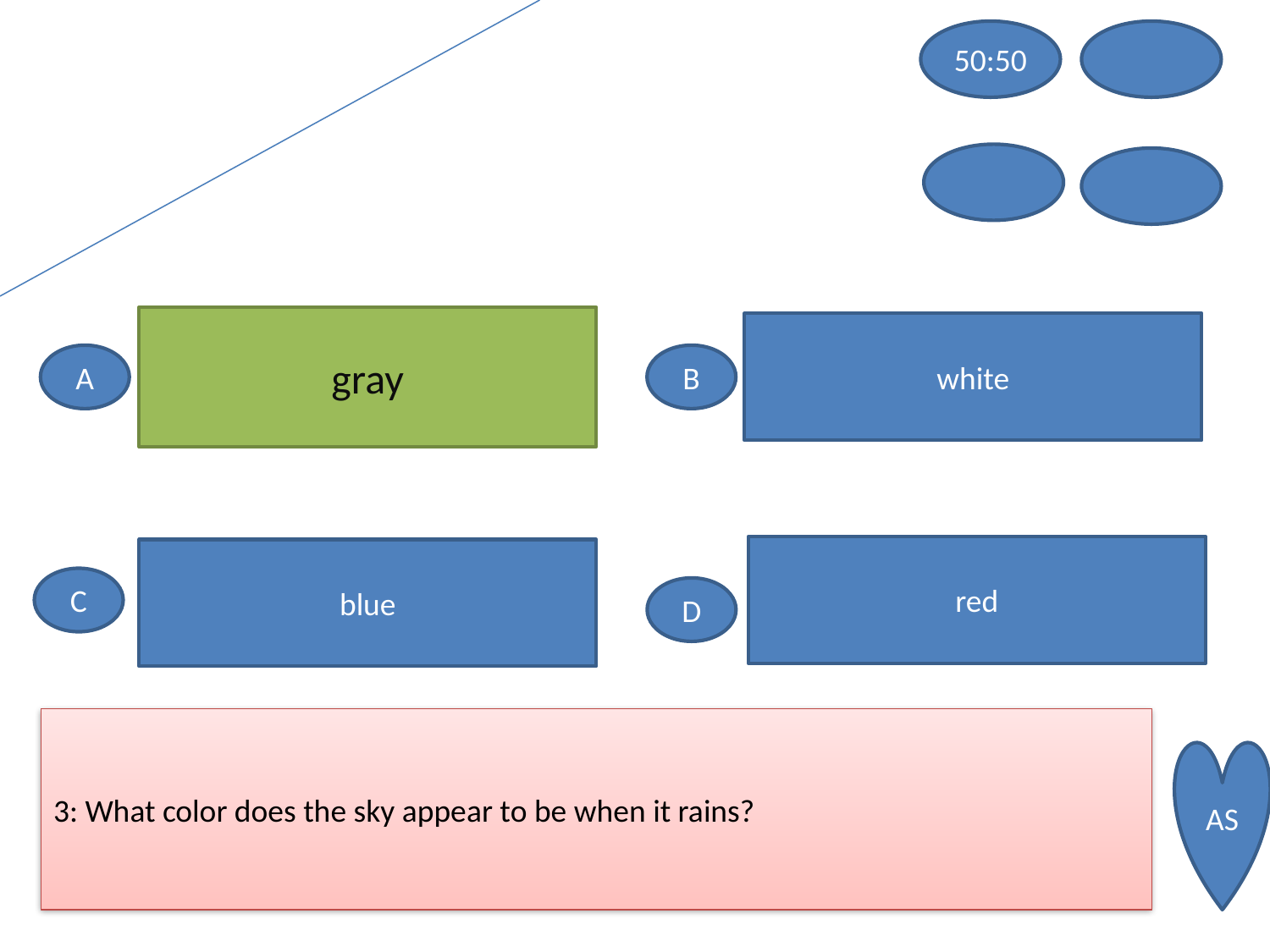

50:50

gray
gray
white
A
B
red
blue
C
D
3: What color does the sky appear to be when it rains?
AS